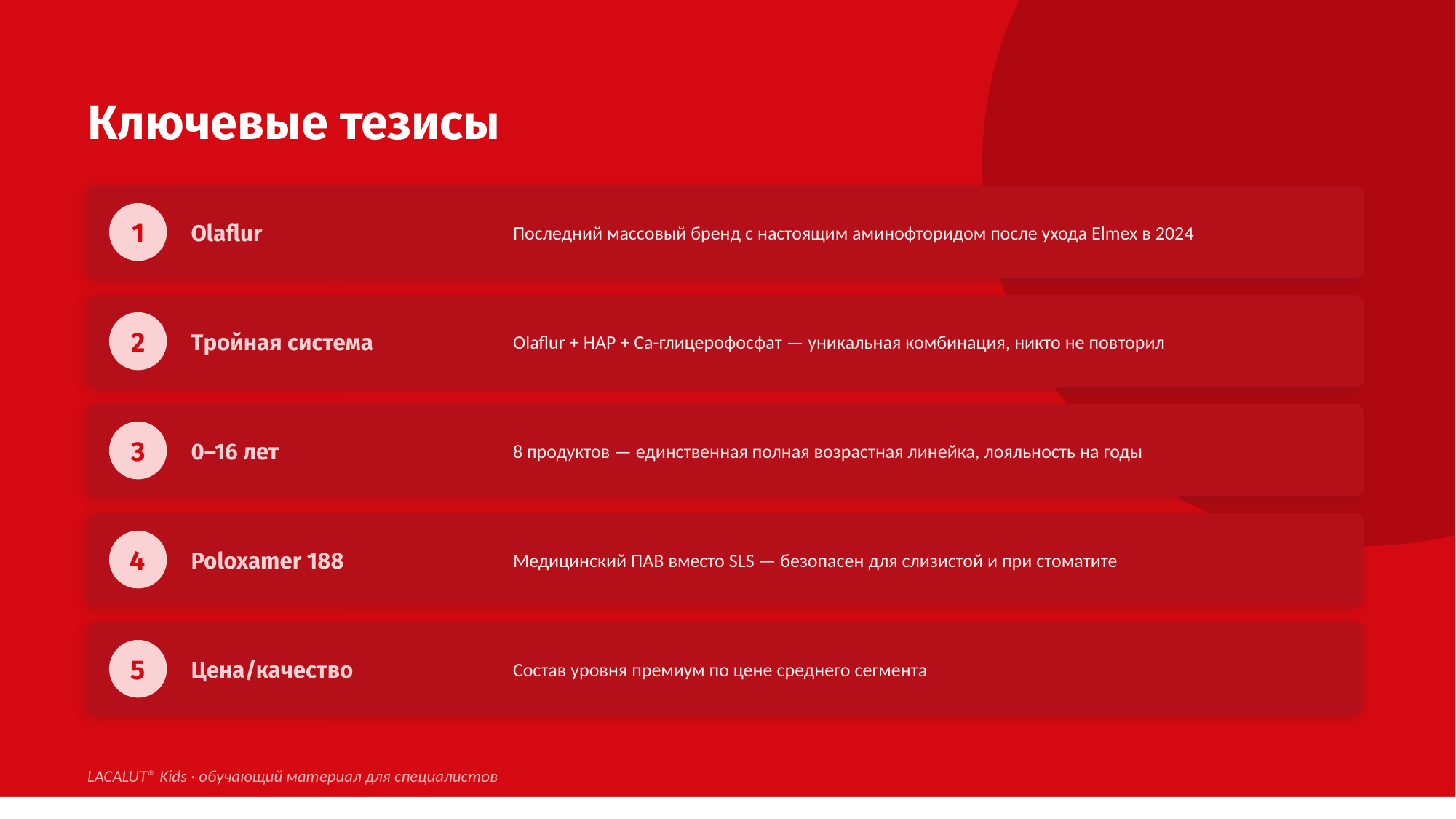

Ключевые тезисы

Olaflur
Последний массовый бренд с настоящим аминофторидом после ухода Elmex в 2024

1

Тройная система
Olaflur + HAP + Ca-глицерофосфат — уникальная комбинация, никто не повторил

2

0–16 лет
8 продуктов — единственная полная возрастная линейка, лояльность на годы

3

Poloxamer 188
Медицинский ПАВ вместо SLS — безопасен для слизистой и при стоматите

4

Цена/качество
Состав уровня премиум по цене среднего сегмента

5
LACALUT® Kids · обучающий материал для специалистов